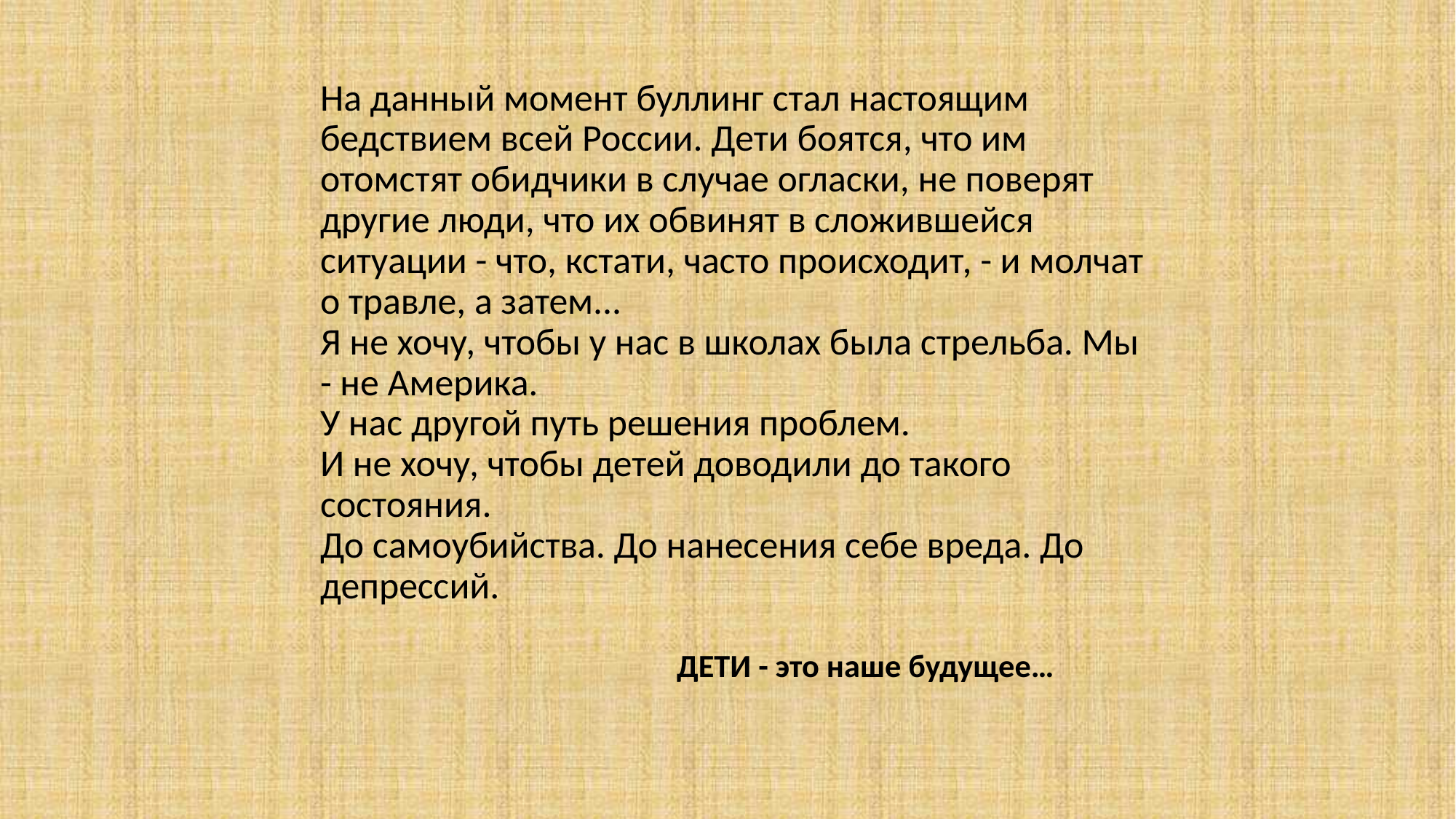

На данный момент буллинг стал настоящим бедствием всей России. Дети боятся, что им отомстят обидчики в случае огласки, не поверят другие люди, что их обвинят в сложившейся ситуации - что, кстати, часто происходит, - и молчат о травле, а затем...
Я не хочу, чтобы у нас в школах была стрельба. Мы - не Америка.
У нас другой путь решения проблем.
И не хочу, чтобы детей доводили до такого состояния.
До самоубийства. До нанесения себе вреда. До депрессий.
                                                 ДЕТИ - это наше будущее…